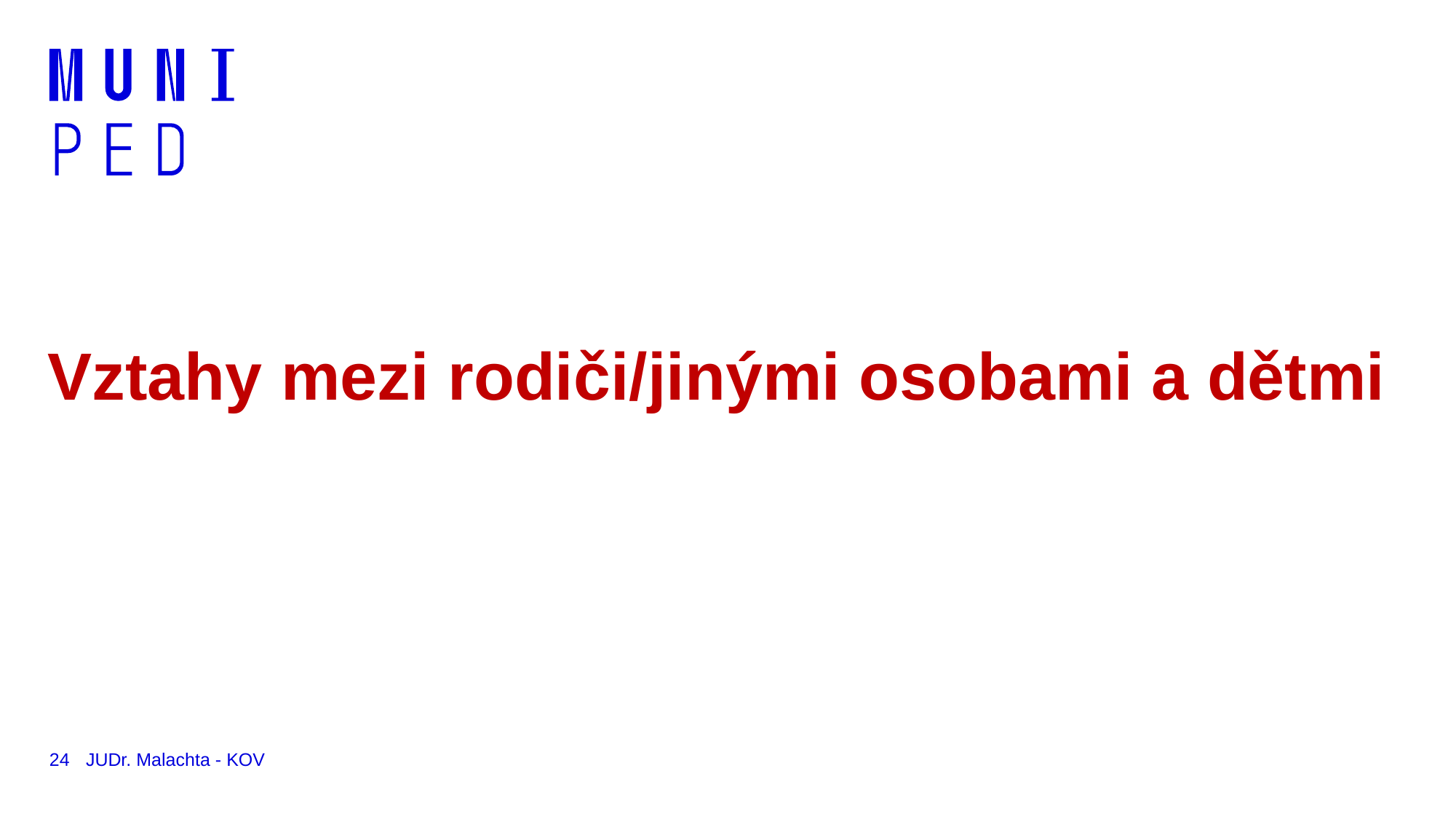

# Vztahy mezi rodiči/jinými osobami a dětmi
24
JUDr. Malachta - KOV